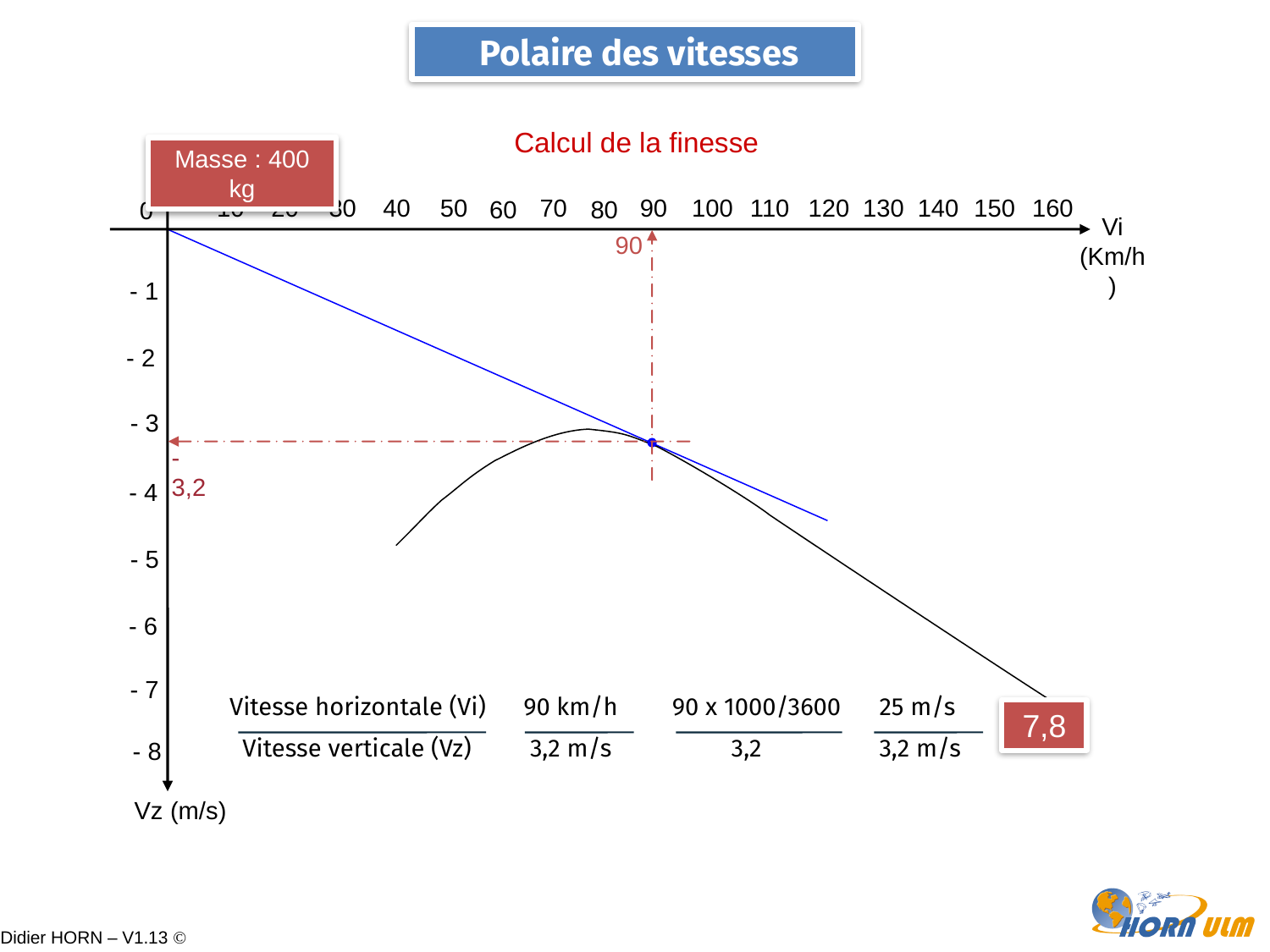

Polaire des vitesses
Calcul de la finesse
Masse : 400 kg

Vz (m/s)
0
- 1
- 2
- 3
- 4
- 5
- 6
- 7
90
100
110
120
130
140
150
160
10
20
30
40
50
Vi (Km/h)

70
80
60
90

- 3,2
Vitesse horizontale (Vi)
  Vitesse verticale (Vz)

 90 km/h
  3,2 m/s

90 x 1000/3600
         3,2

  25 m/s
  3,2 m/s

7,8
- 8